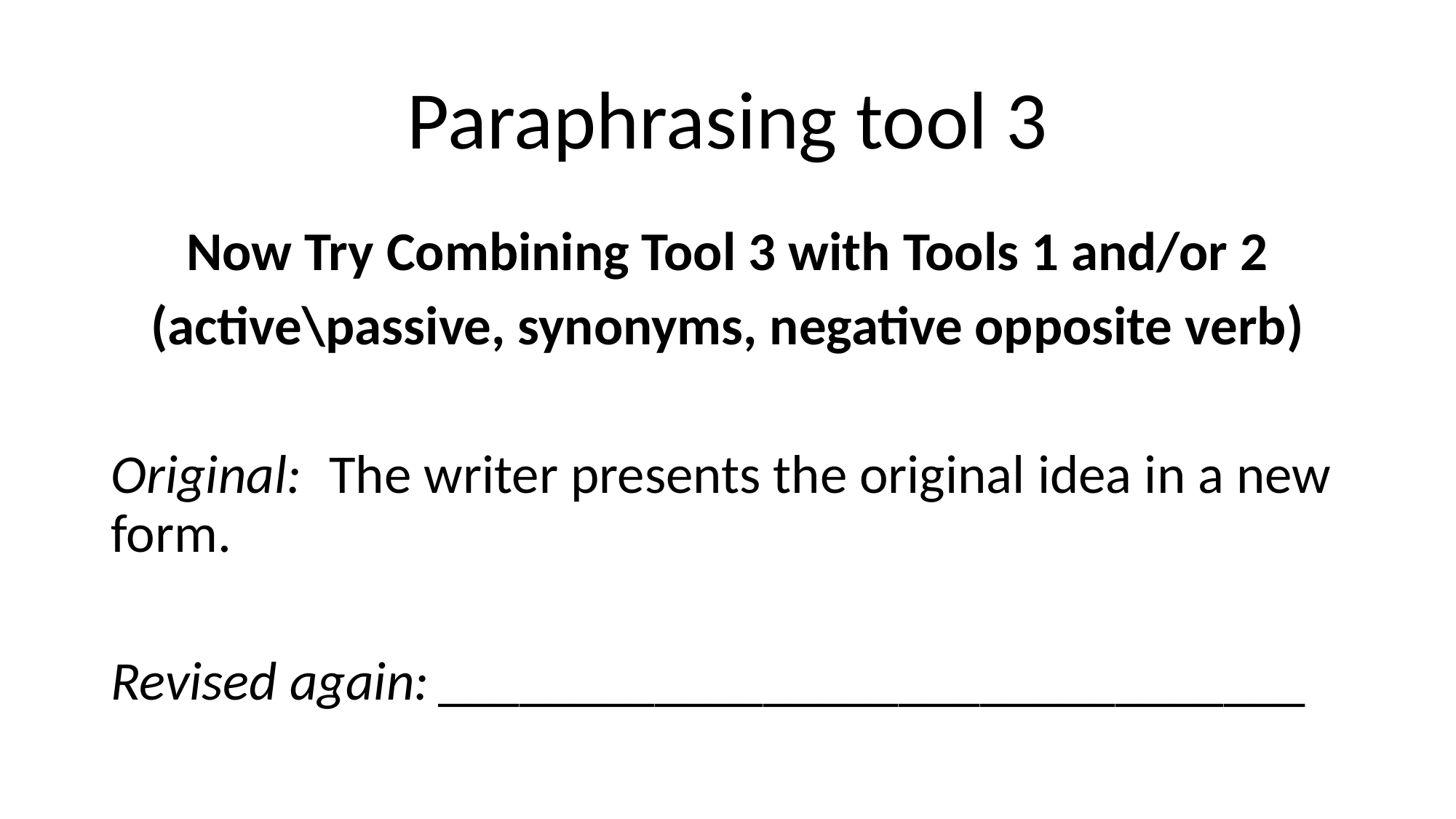

# Paraphrasing tool 3
Now Try Combining Tool 3 with Tools 1 and/or 2
(active\passive, synonyms, negative opposite verb)

Original:	The writer presents the original idea in a new form.

Revised again:	________________________________